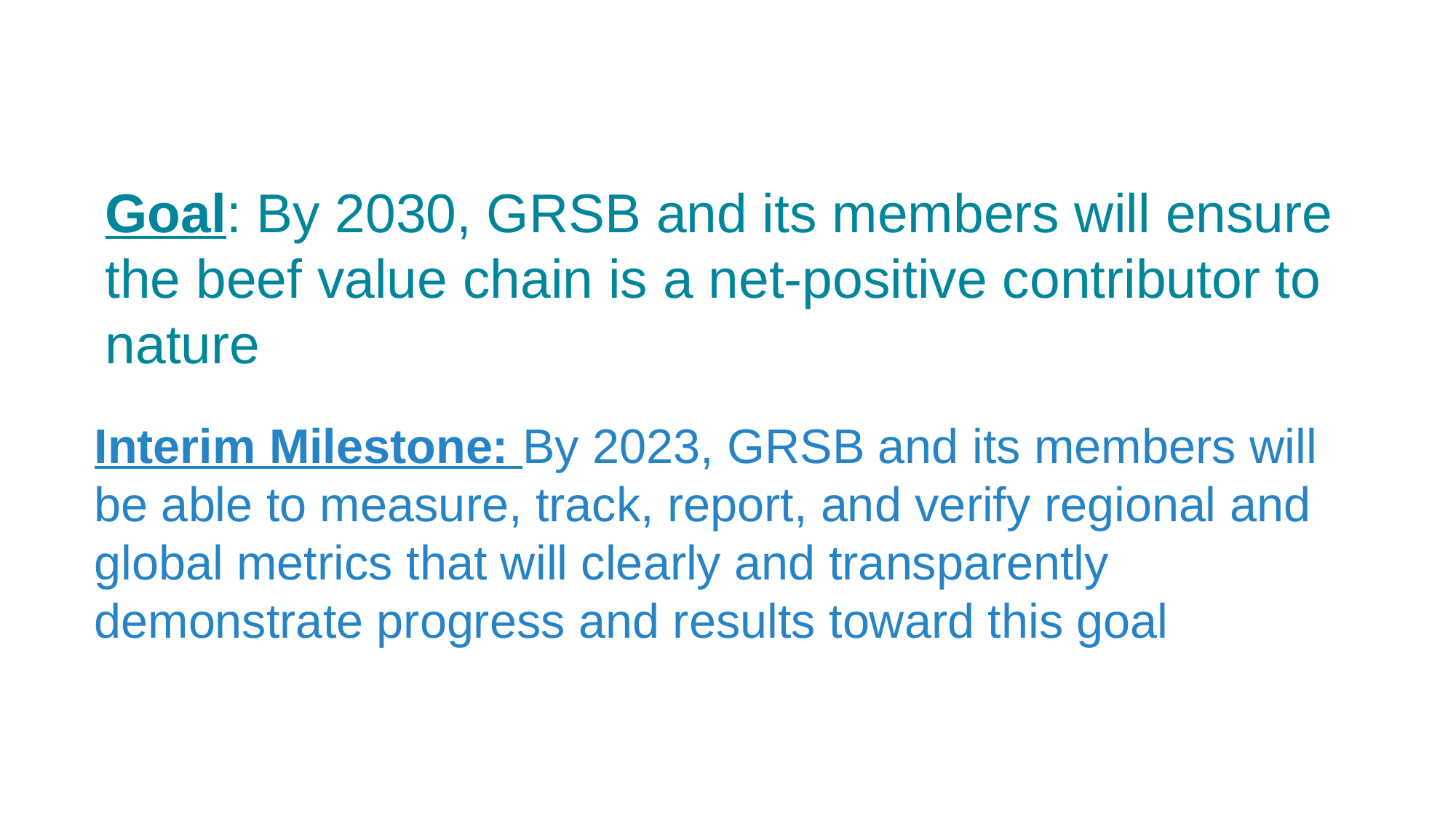

Goal: By 2030, GRSB and its members will ensure the beef value chain is a net-positive contributor to nature
Interim Milestone: By 2023, GRSB and its members will be able to measure, track, report, and verify regional and global metrics that will clearly and transparently demonstrate progress and results toward this goal